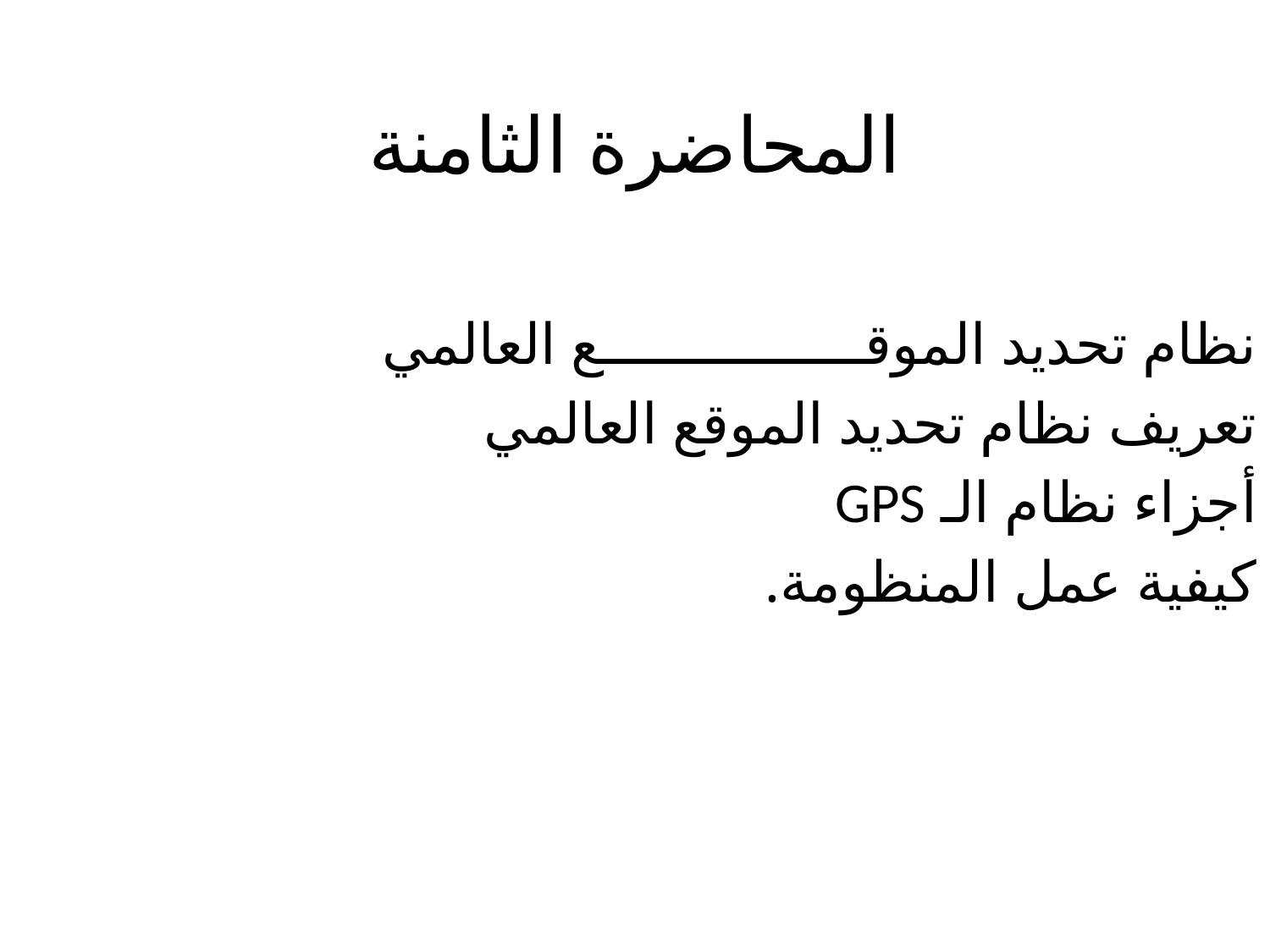

# المحاضرة الثامنة
نظام تحديد الموقــــــــــــــــع العالمي
تعريف نظام تحديد الموقع العالمي
أجزاء نظام الـ GPS
كيفية عمل المنظومة.